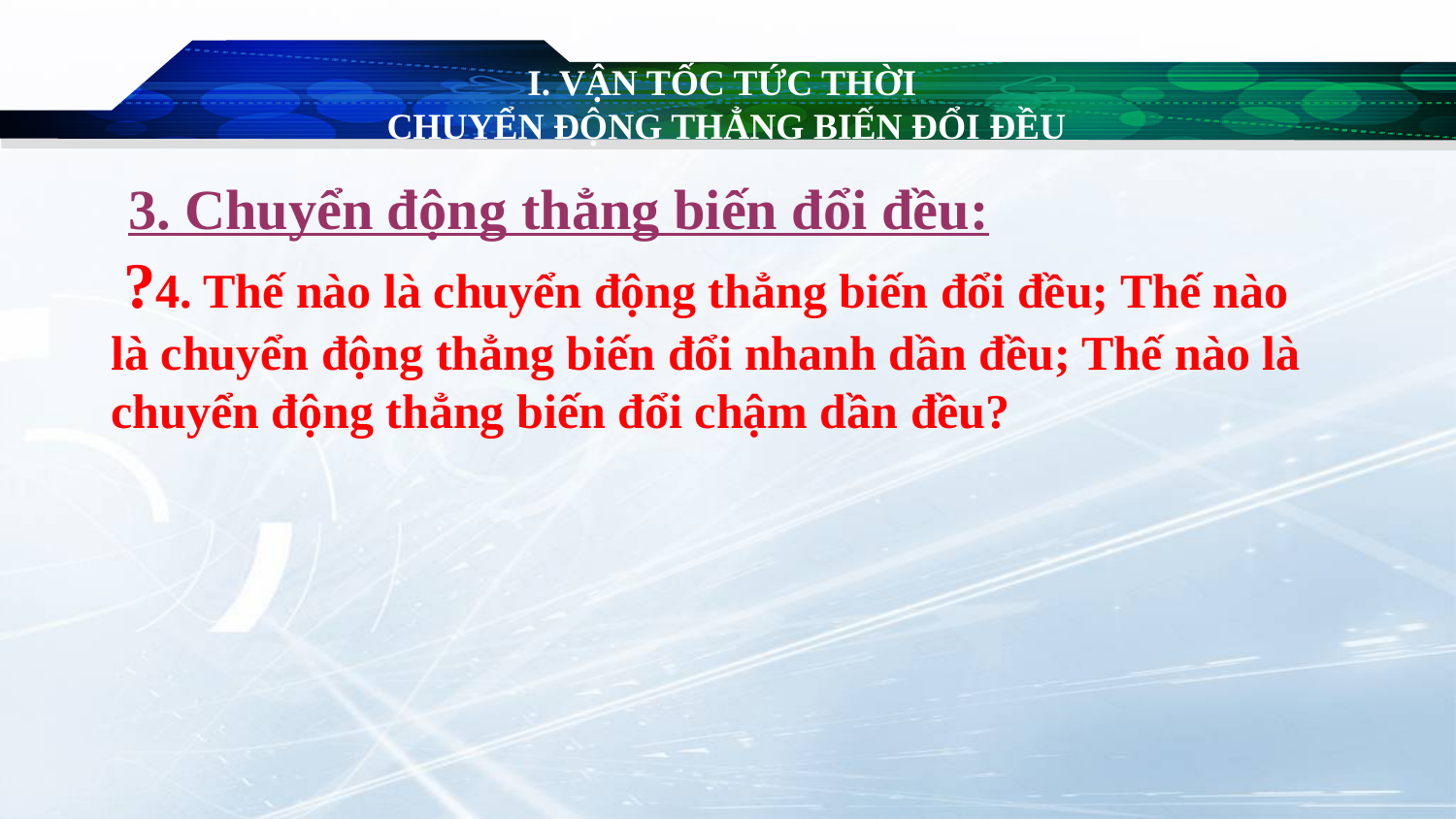

# I. VẬN TỐC TỨC THỜI CHUYỂN ĐỘNG THẲNG BIẾN ĐỔI ĐỀU
3. Chuyển động thẳng biến đổi đều:
 ?4. Thế nào là chuyển động thẳng biến đổi đều; Thế nào là chuyển động thẳng biến đổi nhanh dần đều; Thế nào là chuyển động thẳng biến đổi chậm dần đều?